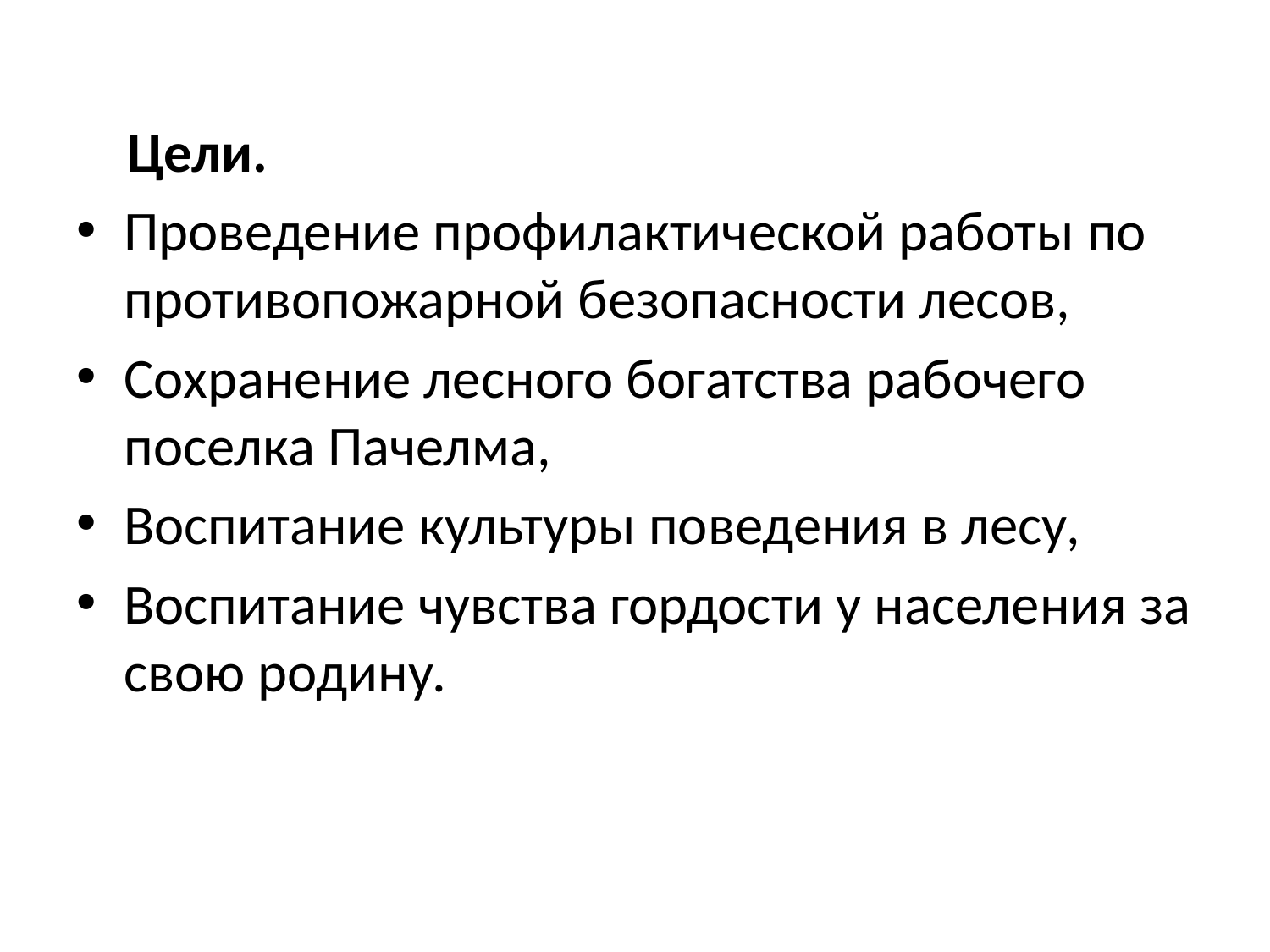

#
    Цели.
Проведение профилактической работы по противопожарной безопасности лесов,
Сохранение лесного богатства рабочего поселка Пачелма,
Воспитание культуры поведения в лесу,
Воспитание чувства гордости у населения за свою родину.